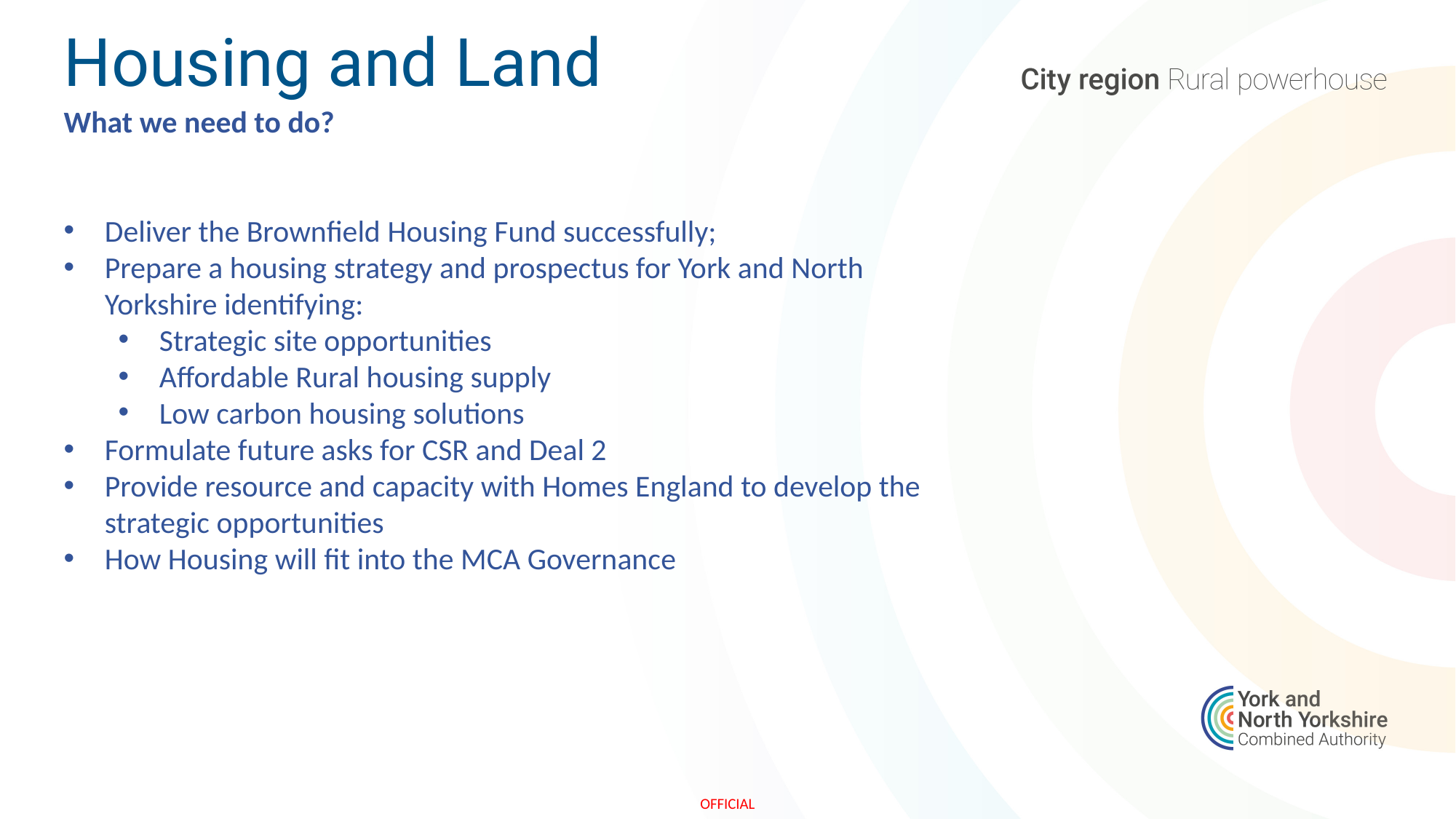

# Housing and Land
What we need to do?

Deliver the Brownfield Housing Fund successfully;
Prepare a housing strategy and prospectus for York and North Yorkshire identifying:
Strategic site opportunities
Affordable Rural housing supply
Low carbon housing solutions
Formulate future asks for CSR and Deal 2
Provide resource and capacity with Homes England to develop the strategic opportunities
How Housing will fit into the MCA Governance